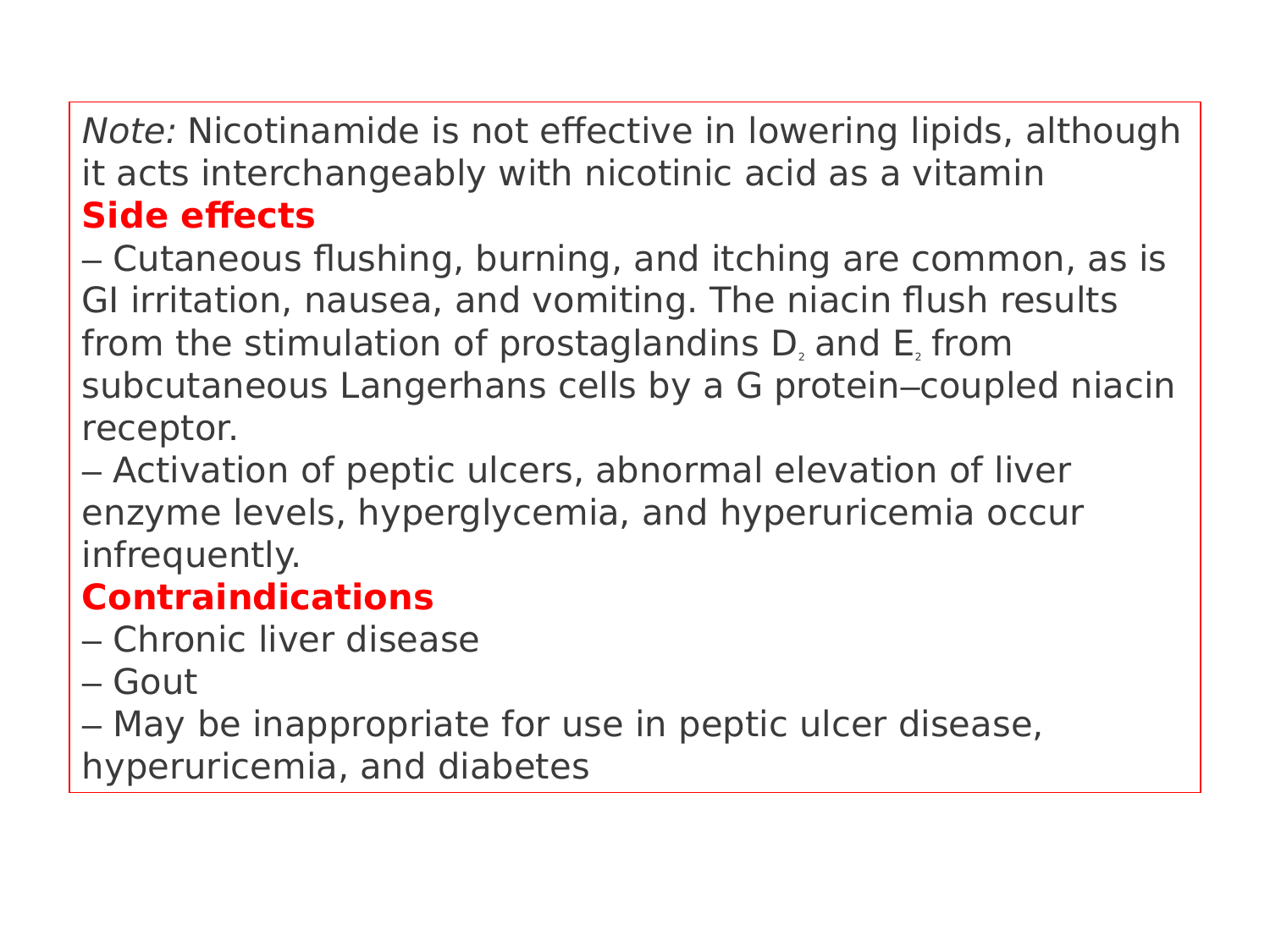

Note: Nicotinamide is not effective in lowering lipids, although it acts interchangeably with nicotinic acid as a vitamin
Side effects
– Cutaneous flushing, burning, and itching are common, as is GI irritation, nausea, and vomiting. The niacin flush results from the stimulation of prostaglandins D2 and E2 from subcutaneous Langerhans cells by a G protein–coupled niacin receptor.
– Activation of peptic ulcers, abnormal elevation of liver enzyme levels, hyperglycemia, and hyperuricemia occur infrequently.
Contraindications
– Chronic liver disease
– Gout
– May be inappropriate for use in peptic ulcer disease, hyperuricemia, and diabetes